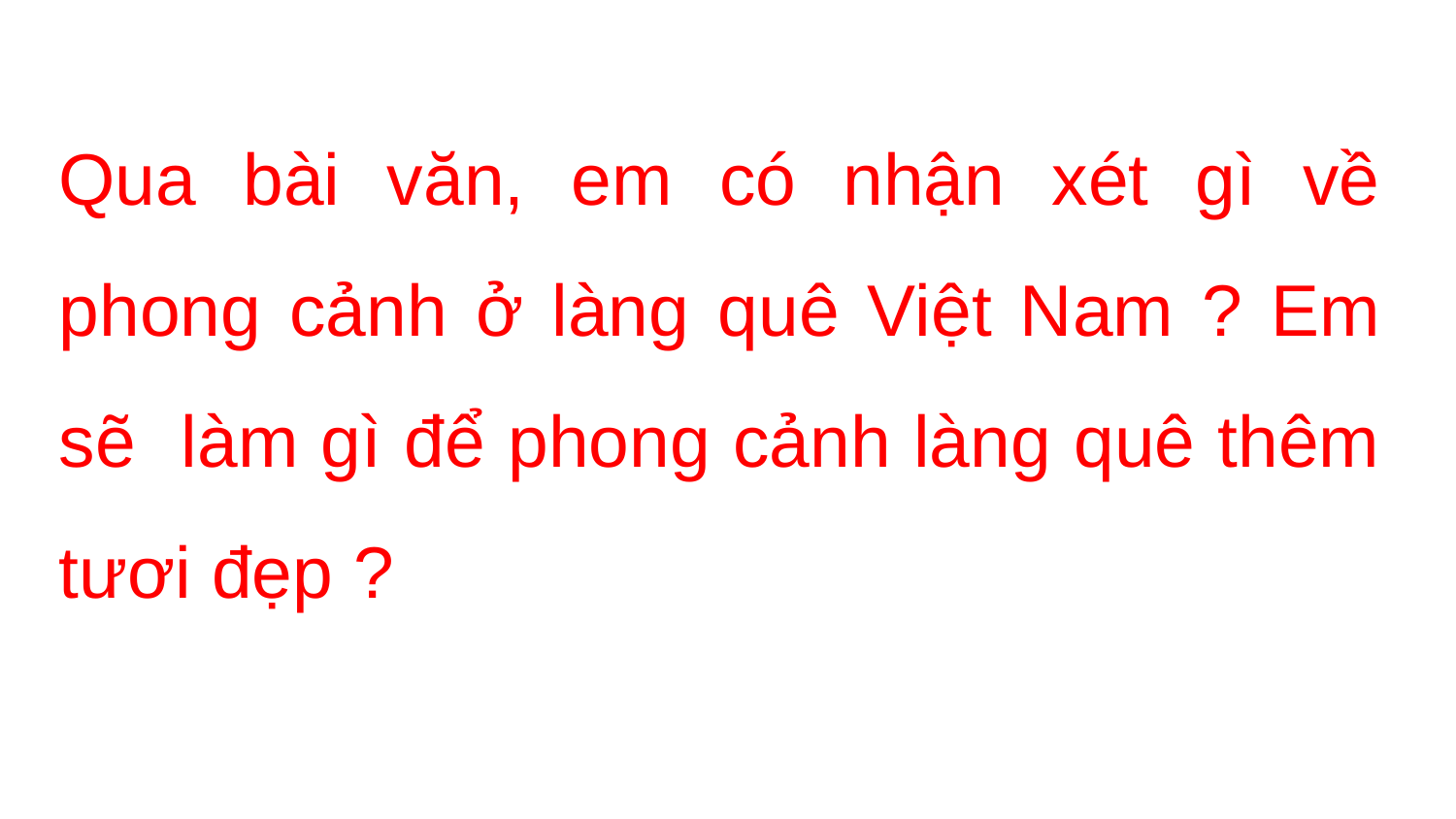

Qua bài văn, em có nhận xét gì về phong cảnh ở làng quê Việt Nam ? Em sẽ  làm gì để phong cảnh làng quê thêm tươi đẹp ?